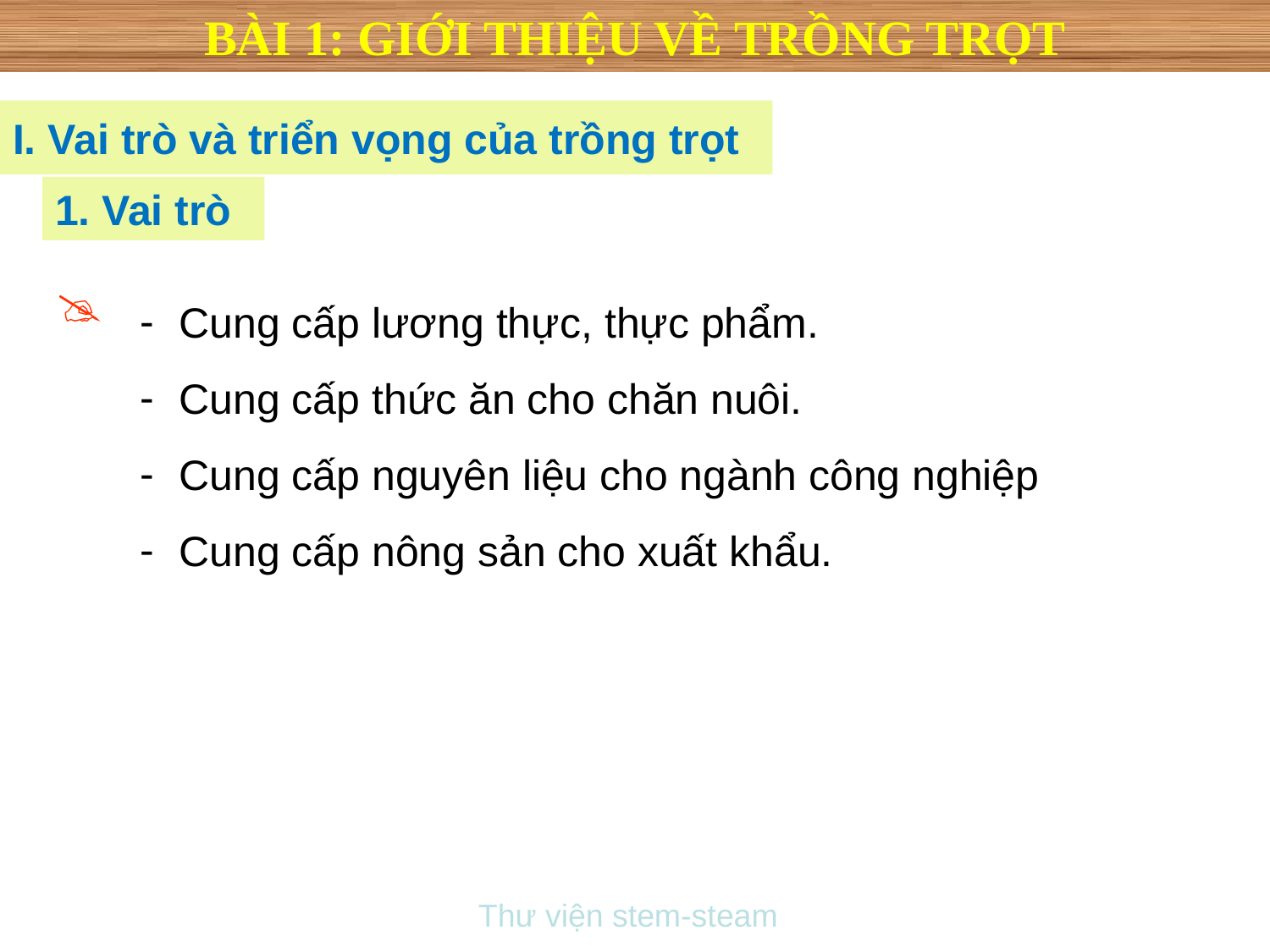

BÀI 1: GIỚI THIỆU VỀ TRỒNG TRỌT
I. Vai trò và triển vọng của trồng trọt
1. Vai trò
Cung cấp lương thực, thực phẩm.
Cung cấp thức ăn cho chăn nuôi.
Cung cấp nguyên liệu cho ngành công nghiệp
Cung cấp nông sản cho xuất khẩu.
🖎